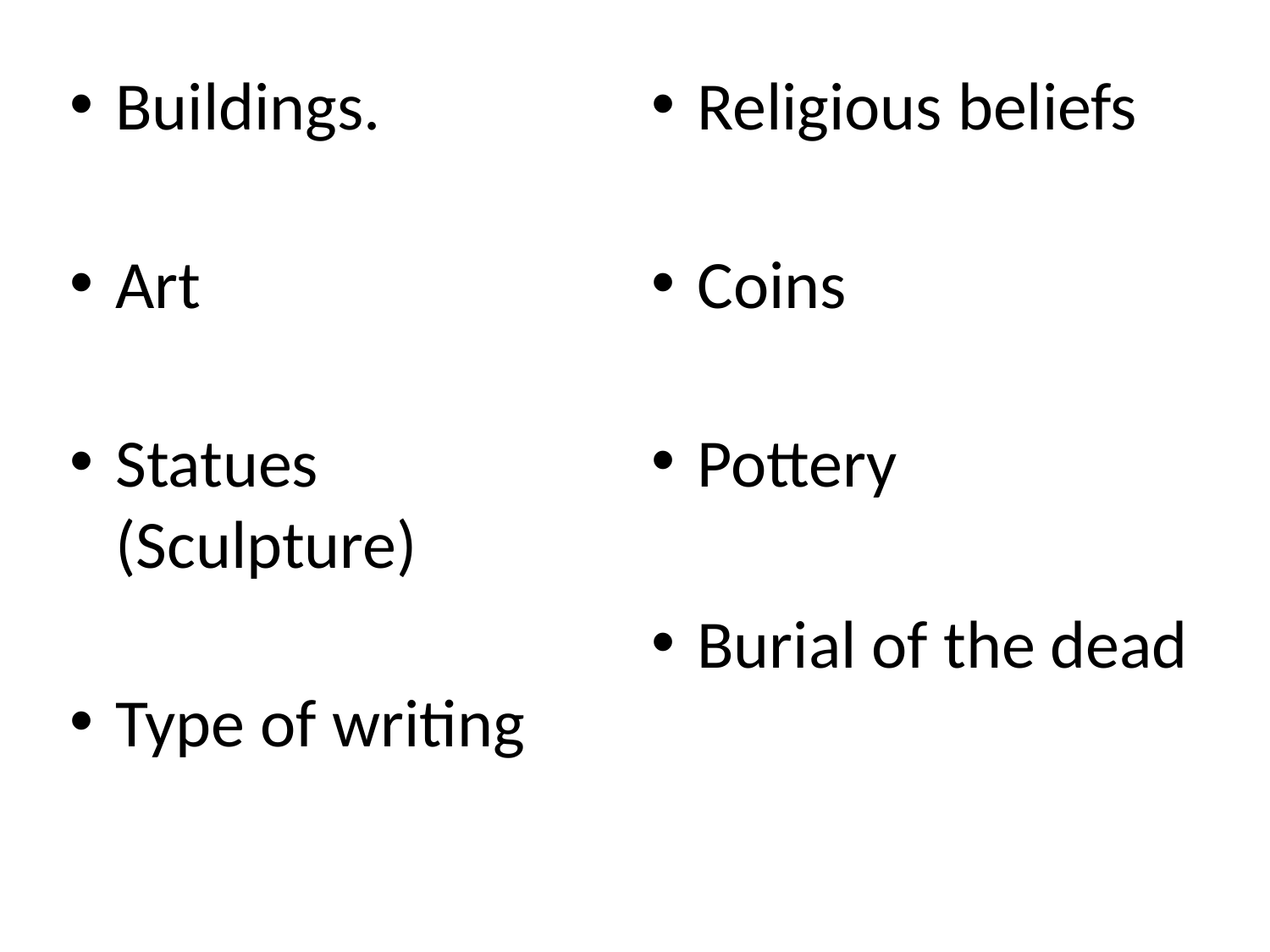

#
Buildings.
Art
Statues (Sculpture)
Type of writing
Religious beliefs
Coins
Pottery
Burial of the dead